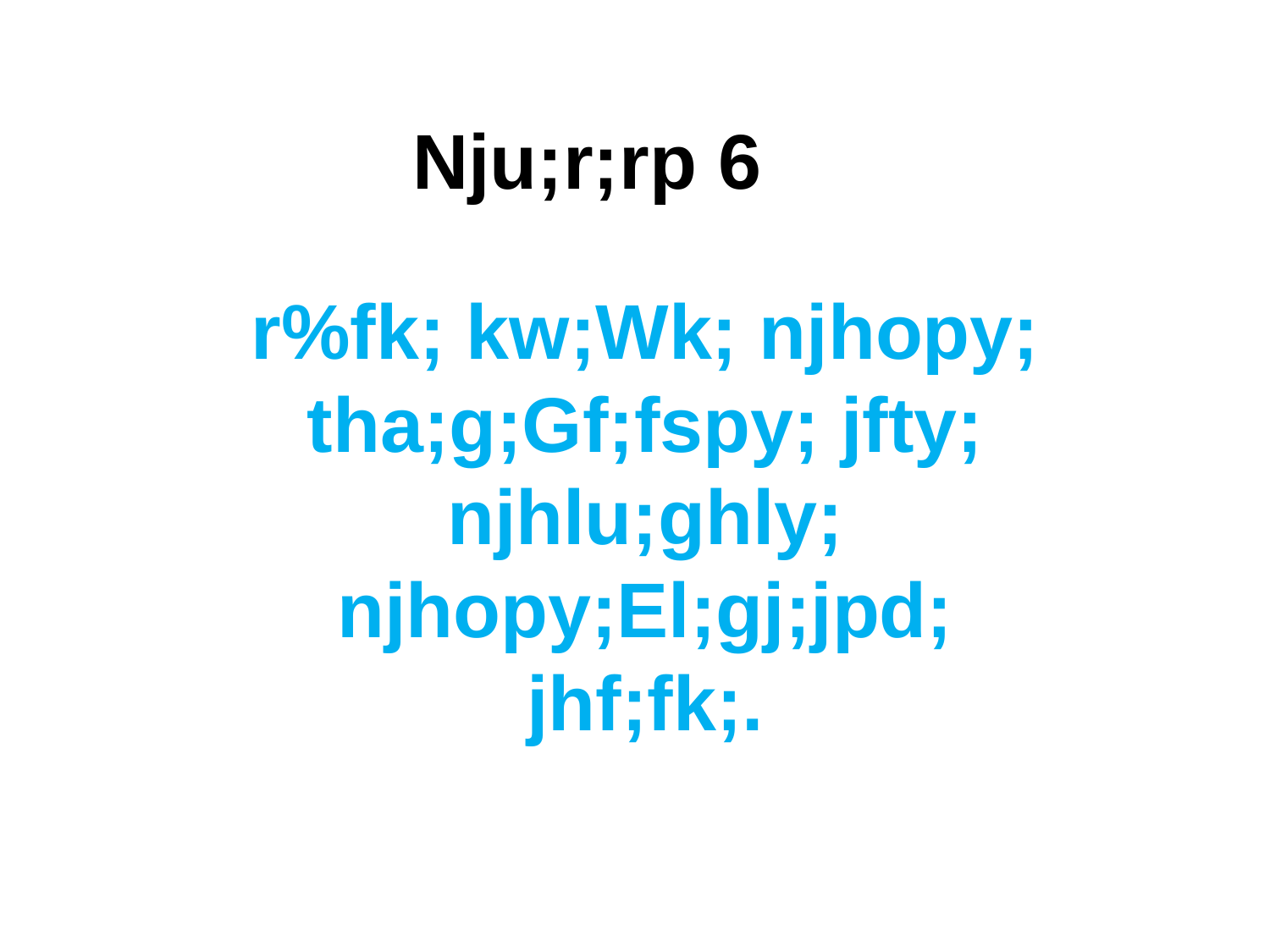

Nju;r;rp 6
r%fk; kw;Wk; njhopy; tha;g;Gf;fspy; jfty; njhlu;ghly; njhopy;El;gj;jpd; jhf;fk;.